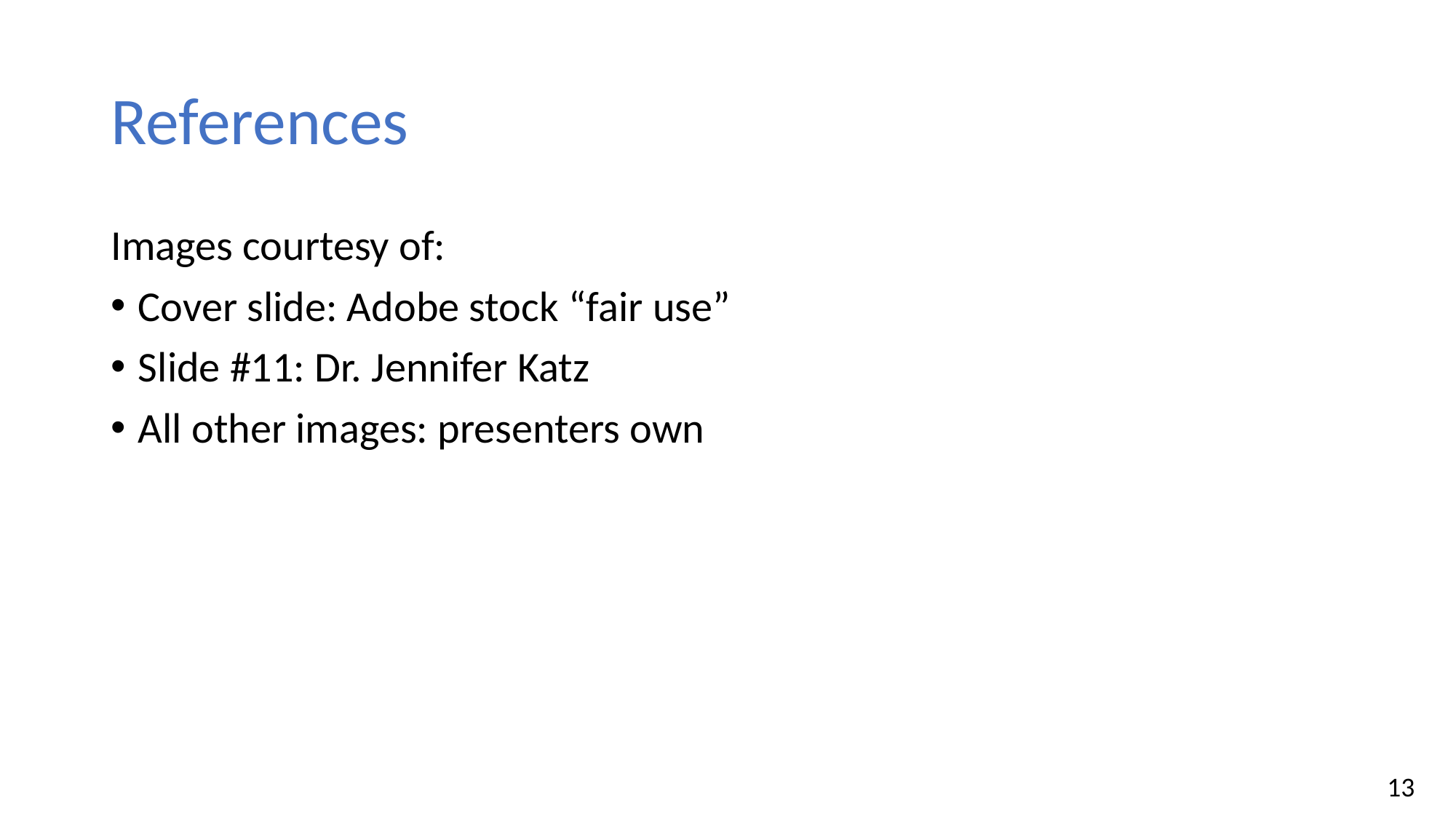

# References
Images courtesy of:
Cover slide: Adobe stock “fair use”
Slide #11: Dr. Jennifer Katz
All other images: presenters own
13